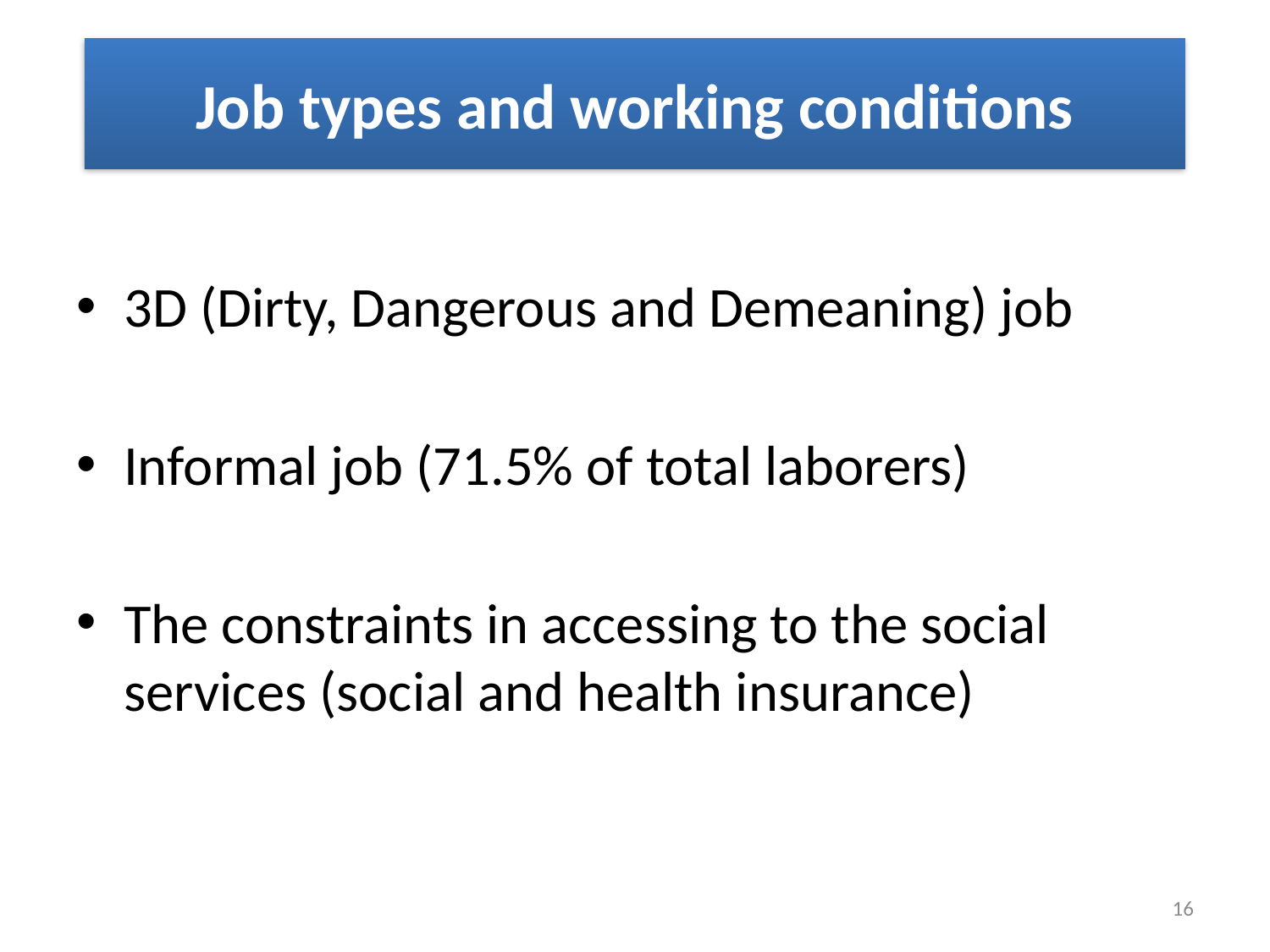

# Job types and working conditions
3D (Dirty, Dangerous and Demeaning) job

Informal job (71.5% of total laborers)

The constraints in accessing to the social services (social and health insurance)
16